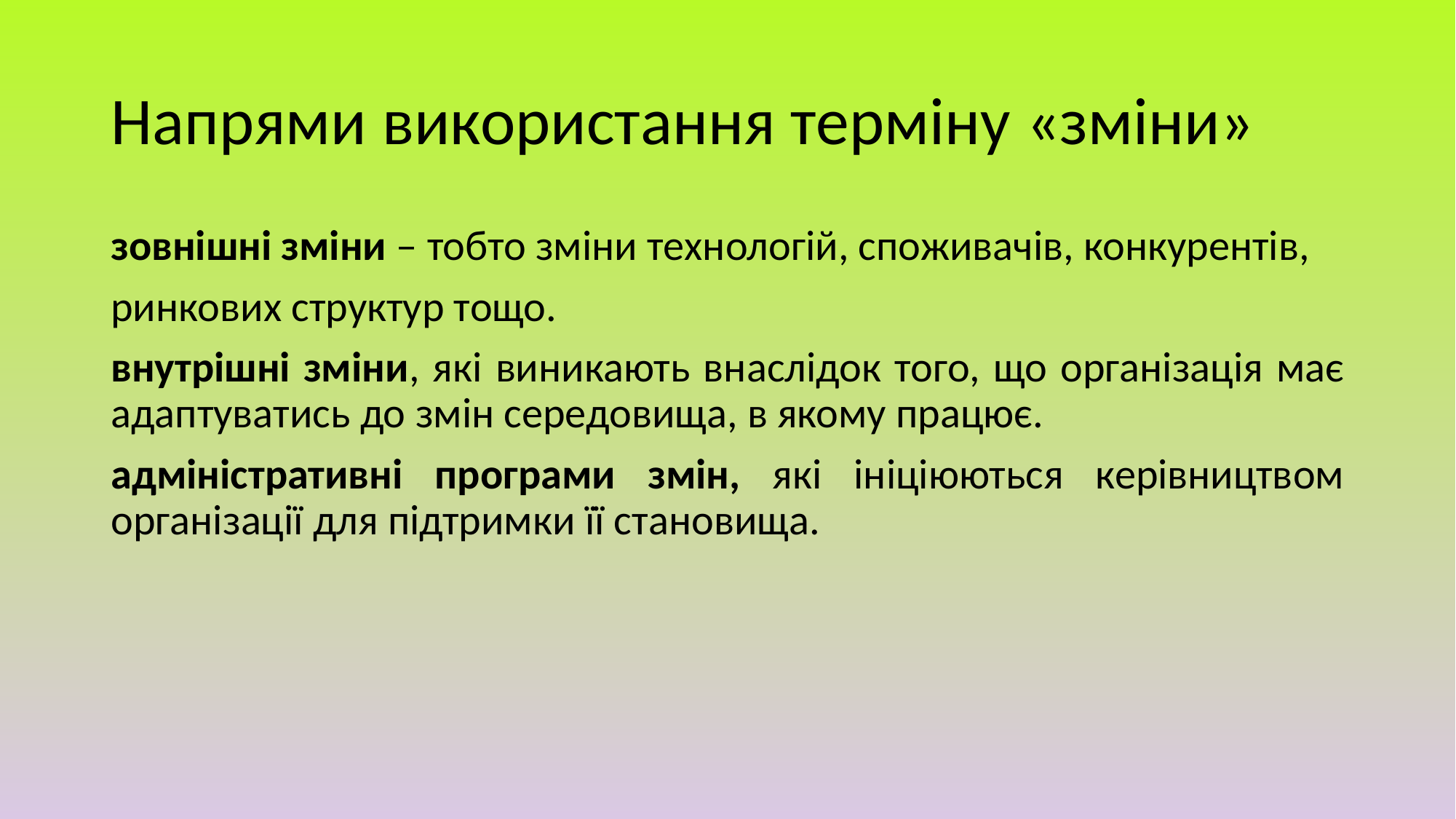

# Напрями використання терміну «зміни»
зовнішні зміни – тобто зміни технологій, споживачів, конкурентів,
ринкових структур тощо.
внутрішні зміни, які виникають внаслідок того, що організація має адаптуватись до змін середовища, в якому працює.
адміністративні програми змін, які ініціюються керівництвом організації для підтримки її становища.